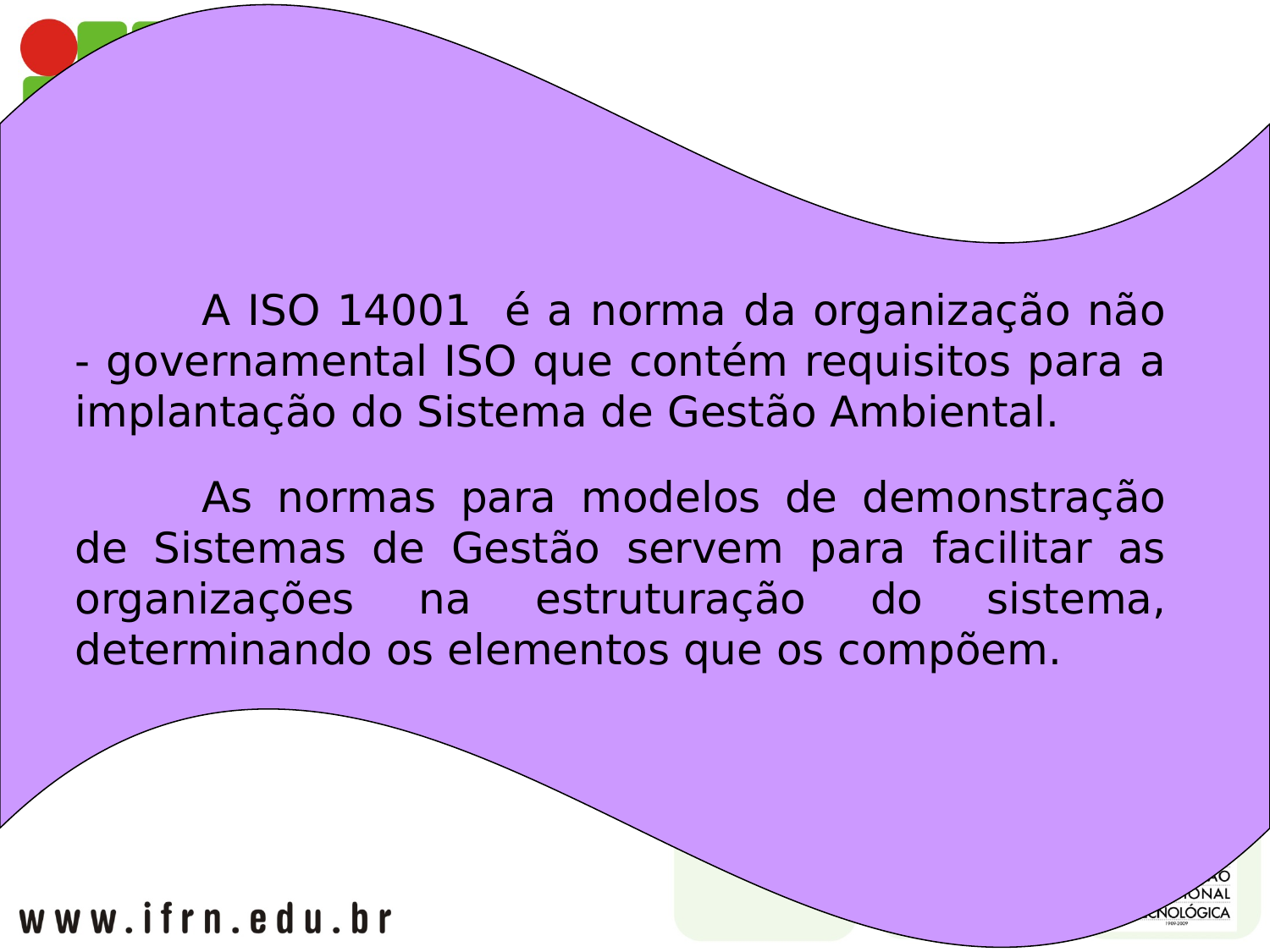

A ISO 14001  é a norma da organização não - governamental ISO que contém requisitos para a implantação do Sistema de Gestão Ambiental.
		As normas para modelos de demonstração de Sistemas de Gestão servem para facilitar as organizações na estruturação do sistema, determinando os elementos que os compõem.